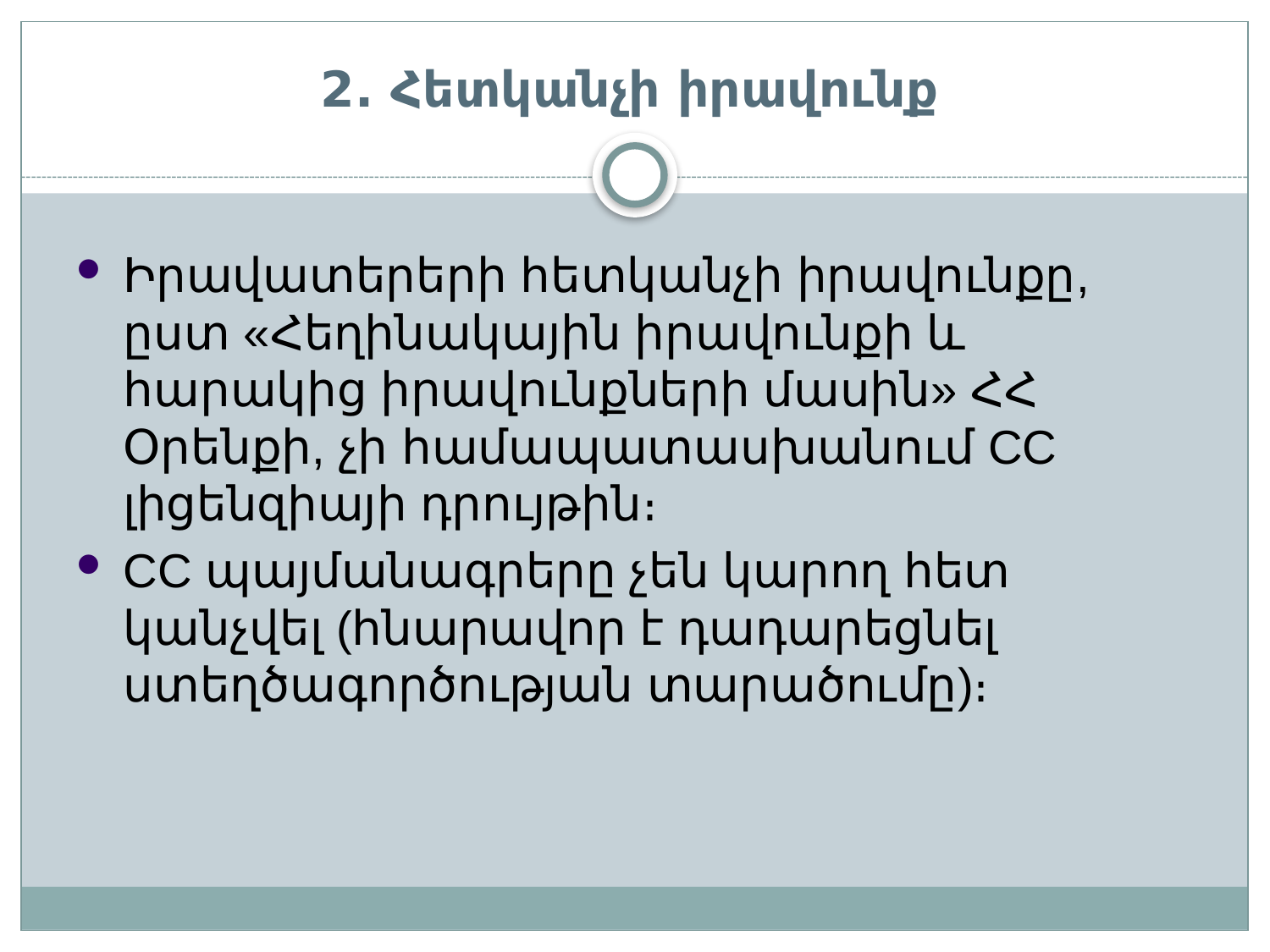

# 2. Հետկանչի իրավունք
Իրավատերերի հետկանչի իրավունքը, ըստ «Հեղինակային իրավունքի և հարակից իրավունքների մասին» ՀՀ Օրենքի, չի համապատասխանում CC լիցենզիայի դրույթին։
CC պայմանագրերը չեն կարող հետ կանչվել (հնարավոր է դադարեցնել ստեղծագործության տարածումը)։